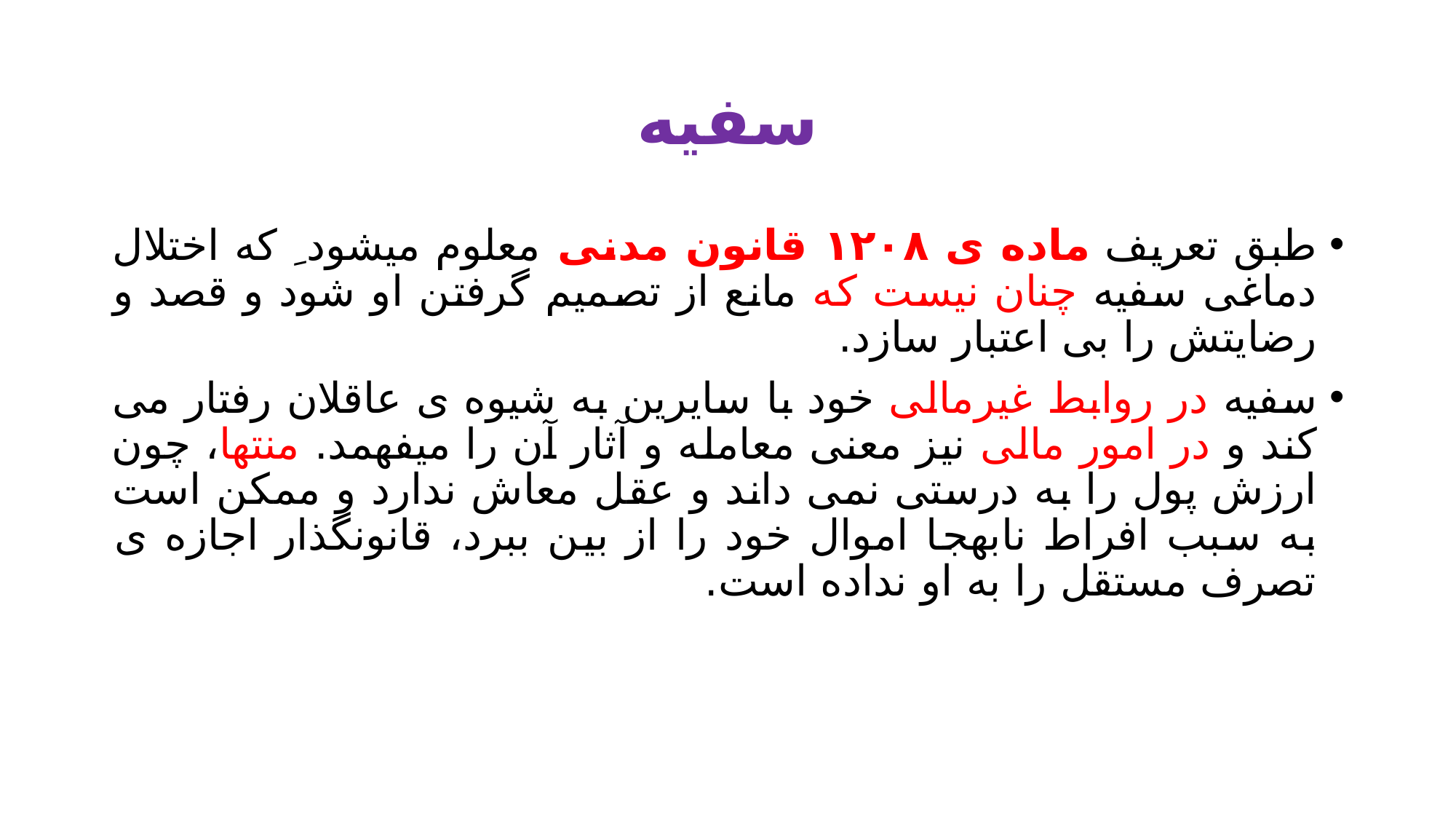

# سفیه
طبق تعریف ماده ی ۱۲۰۸ قانون مدنی معلوم میشود ِ که اختلال دماغی سفیه چنان نیست که مانع از تصمیم گرفتن او شود و قصد و رضایتش را بی اعتبار سازد.
سفیه در روابط غیرمالی خود با سایرین به شیوه ی عاقلان رفتار می کند و در امور مالی نیز معنی معامله و آثار آن را میفهمد. منتها، چون ارزش پول را به درستی نمی داند و عقل معاش ندارد و ممکن است به سبب افراط نابهجا اموال خود را از بین ببرد، قانونگذار اجازه ی تصرف مستقل را به او نداده است.